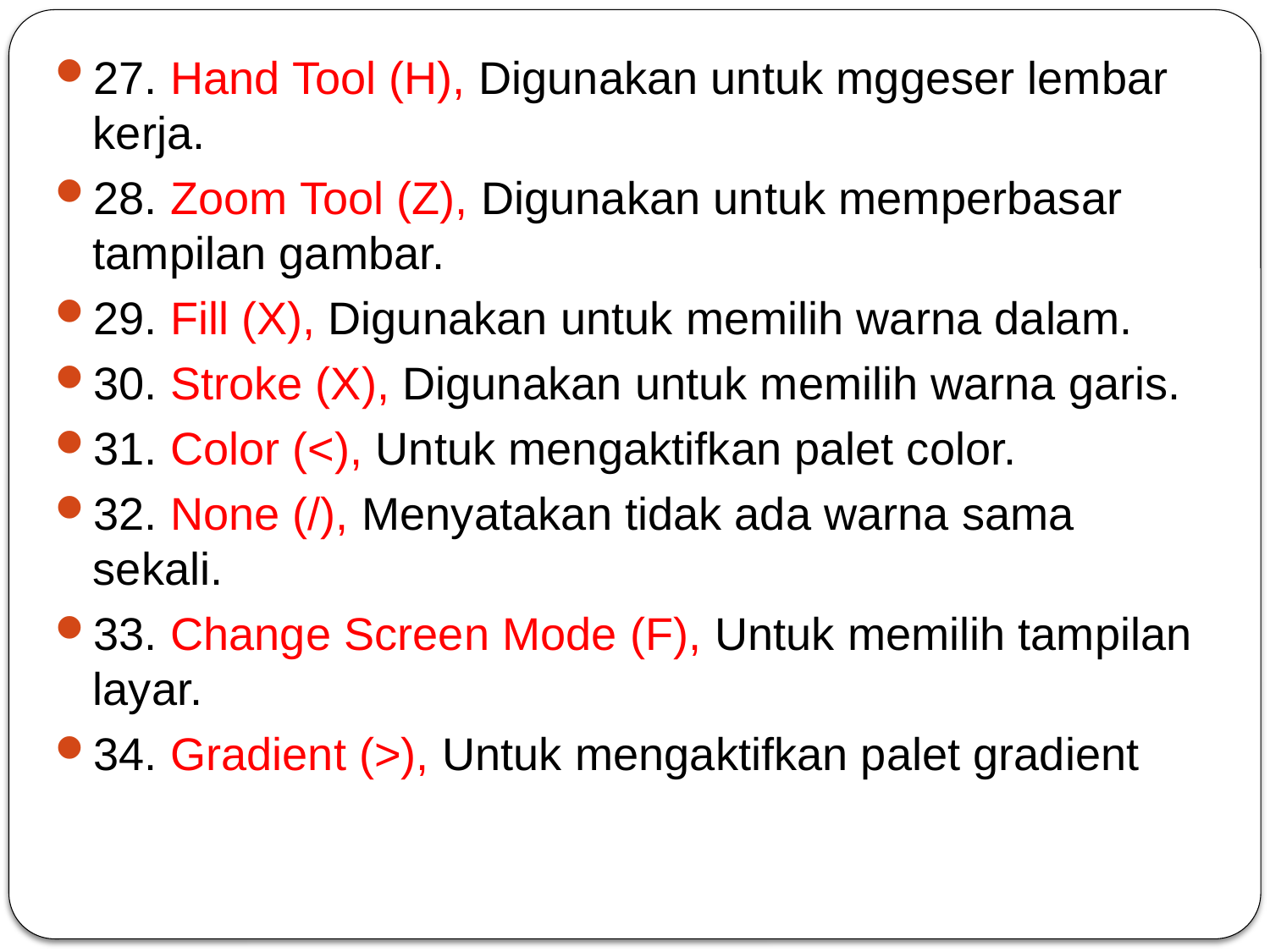

27. Hand Tool (H), Digunakan untuk mggeser lembar kerja.
28. Zoom Tool (Z), Digunakan untuk memperbasar tampilan gambar.
29. Fill (X), Digunakan untuk memilih warna dalam.
30. Stroke (X), Digunakan untuk memilih warna garis.
31. Color (<), Untuk mengaktifkan palet color.
32. None (/), Menyatakan tidak ada warna sama sekali.
33. Change Screen Mode (F), Untuk memilih tampilan layar.
34. Gradient (>), Untuk mengaktifkan palet gradient